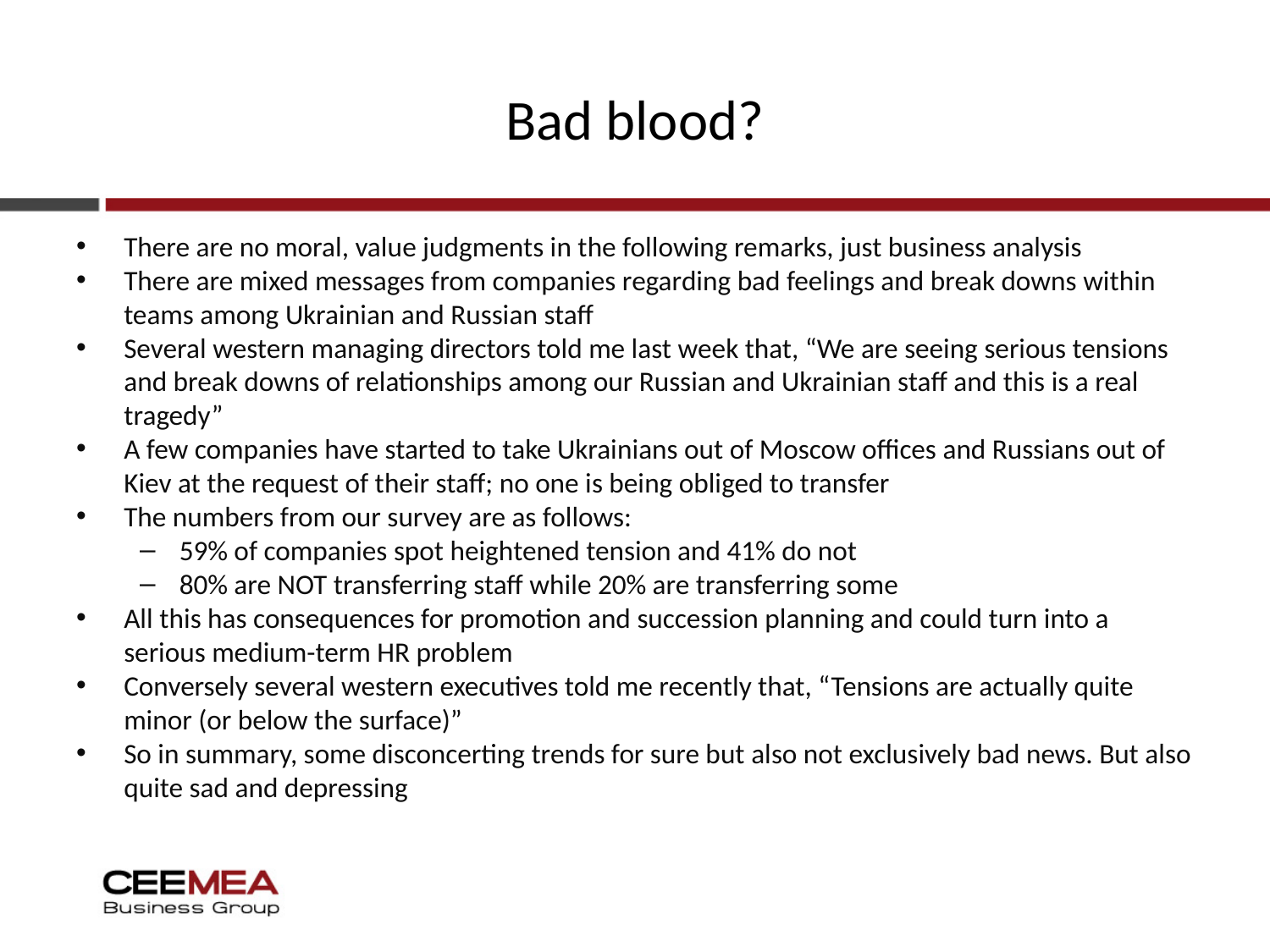

# Bad blood?
There are no moral, value judgments in the following remarks, just business analysis
There are mixed messages from companies regarding bad feelings and break downs within teams among Ukrainian and Russian staff
Several western managing directors told me last week that, “We are seeing serious tensions and break downs of relationships among our Russian and Ukrainian staff and this is a real tragedy”
A few companies have started to take Ukrainians out of Moscow offices and Russians out of Kiev at the request of their staff; no one is being obliged to transfer
The numbers from our survey are as follows:
59% of companies spot heightened tension and 41% do not
80% are NOT transferring staff while 20% are transferring some
All this has consequences for promotion and succession planning and could turn into a serious medium-term HR problem
Conversely several western executives told me recently that, “Tensions are actually quite minor (or below the surface)”
So in summary, some disconcerting trends for sure but also not exclusively bad news. But also quite sad and depressing